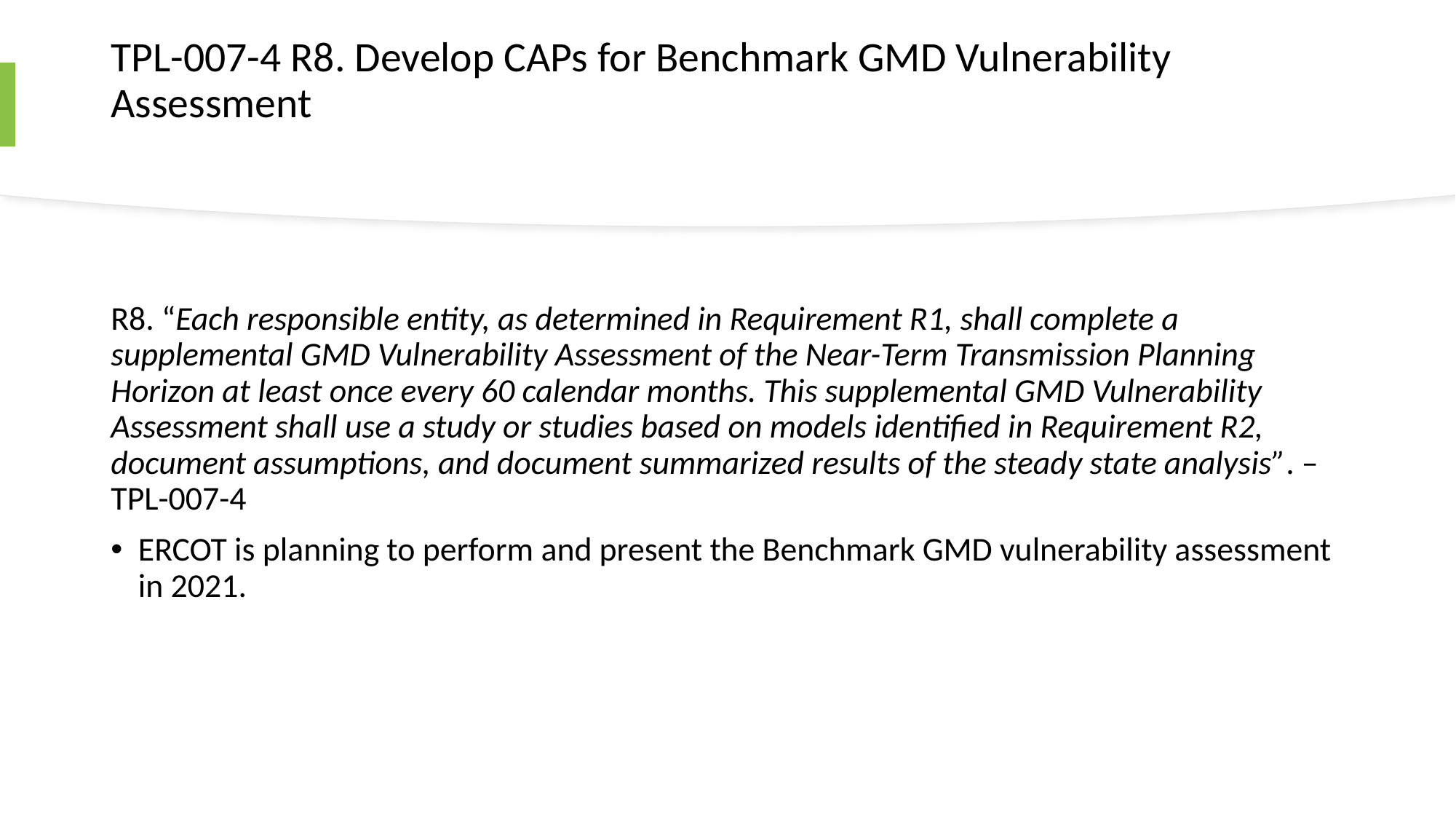

# TPL-007-4 R8. Develop CAPs for Benchmark GMD Vulnerability Assessment

R8. “Each responsible entity, as determined in Requirement R1, shall complete a supplemental GMD Vulnerability Assessment of the Near-Term Transmission Planning Horizon at least once every 60 calendar months. This supplemental GMD Vulnerability Assessment shall use a study or studies based on models identified in Requirement R2, document assumptions, and document summarized results of the steady state analysis”. – TPL-007-4
ERCOT is planning to perform and present the Benchmark GMD vulnerability assessment in 2021.